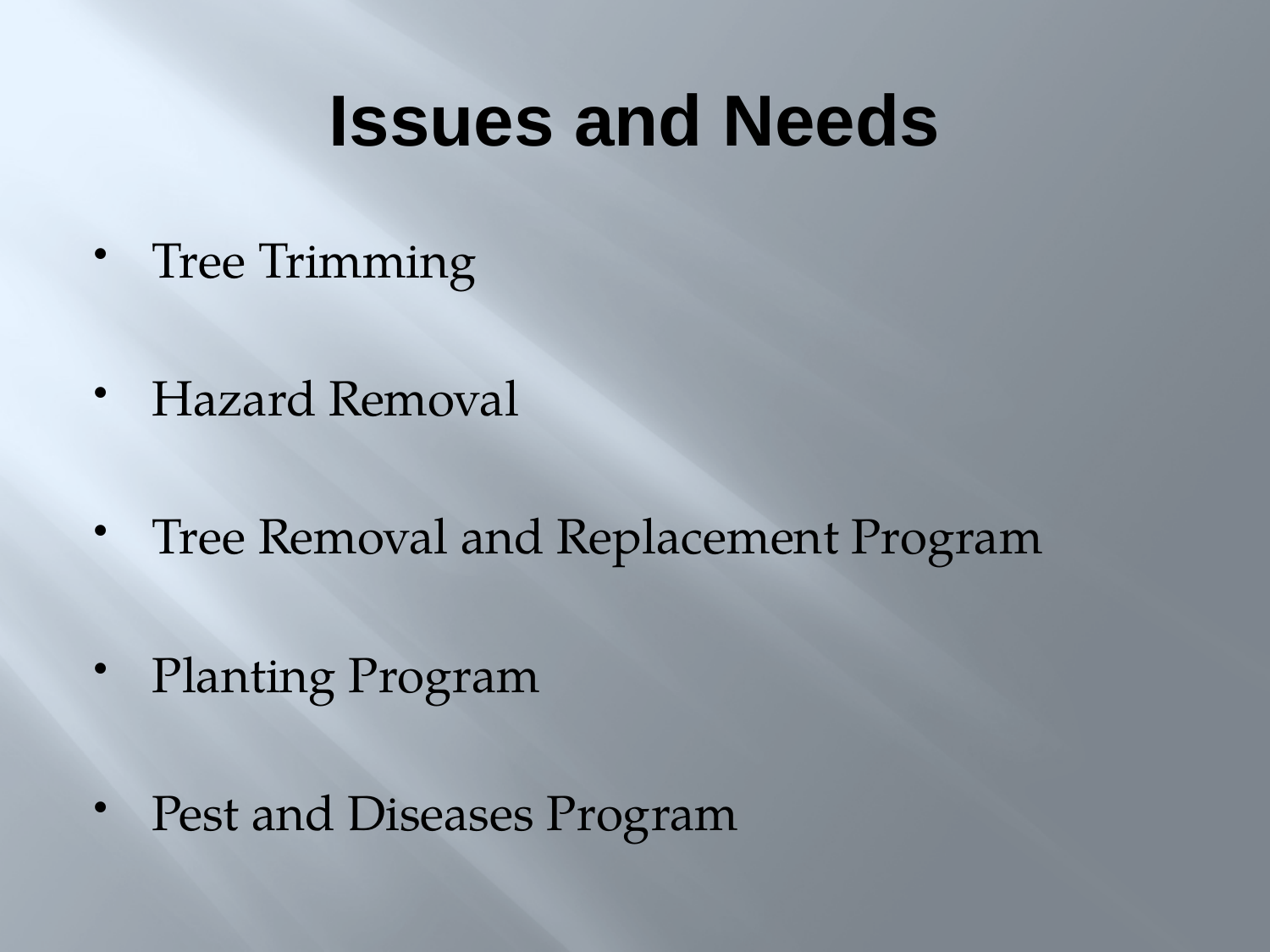

# Issues and Needs
Tree Trimming

Hazard Removal

Tree Removal and Replacement Program

Planting Program

Pest and Diseases Program